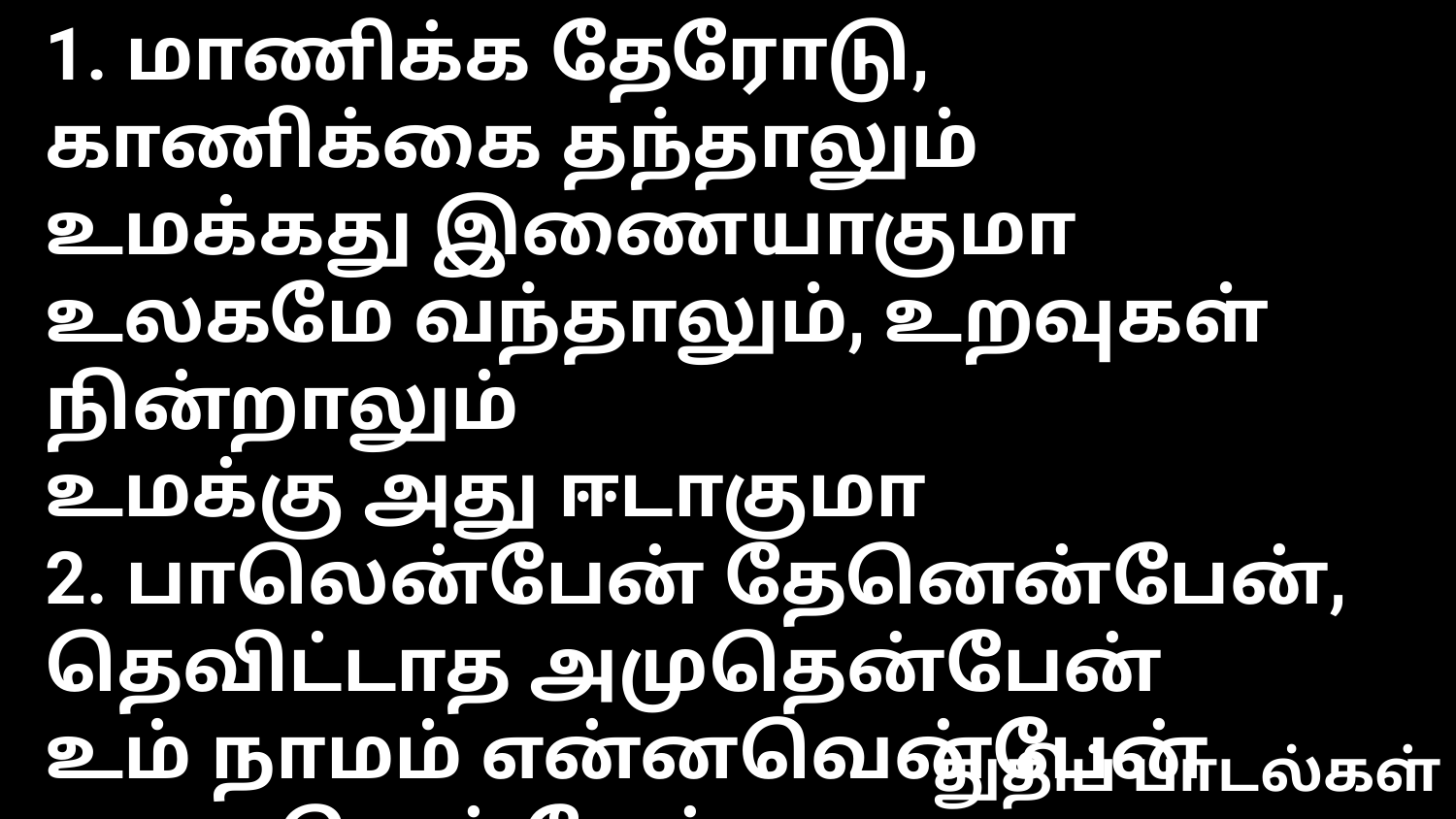

1. மாணிக்க தேரோடு, காணிக்கை தந்தாலும்
உமக்கது இணையாகுமா
உலகமே வந்தாலும், உறவுகள் நின்றாலும்
உமக்கு அது ஈடாகுமா
2. பாலென்பேன் தேனென்பேன், தெவிட்டாத அமுதென்பேன்
உம் நாமம் என்னவென்பேன்
மறையென்பேன் நிறையென்பேன், நீங்காத நினைவென்பேன்
உம் நாமம் என்னவென்பேன்
3. முதலென்பேன் முடிவென்பேன், மூன்றில் ஓர் வடிவென்பேன்
முன்னவர் நீரே என்பேன்
மொழியென்பேன் மொழியென்பேன், வற்றாத ஊற்றென்பேன்
வாழ்க உம் நாமம் என்பேன்

துதிப் பாடல்கள்